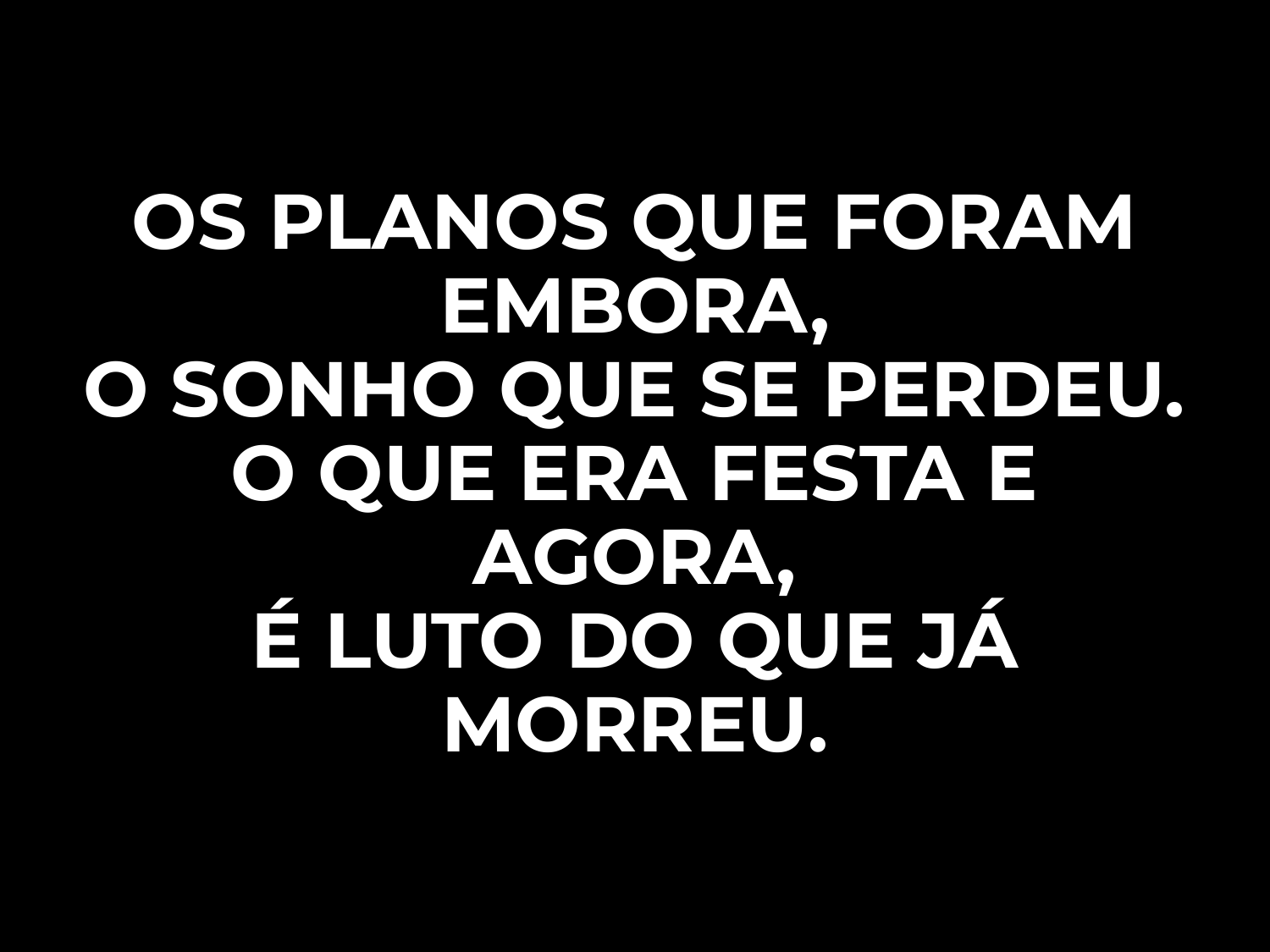

OS PLANOS QUE FORAM EMBORA,
O SONHO QUE SE PERDEU.
O QUE ERA FESTA E AGORA,
É LUTO DO QUE JÁ MORREU.